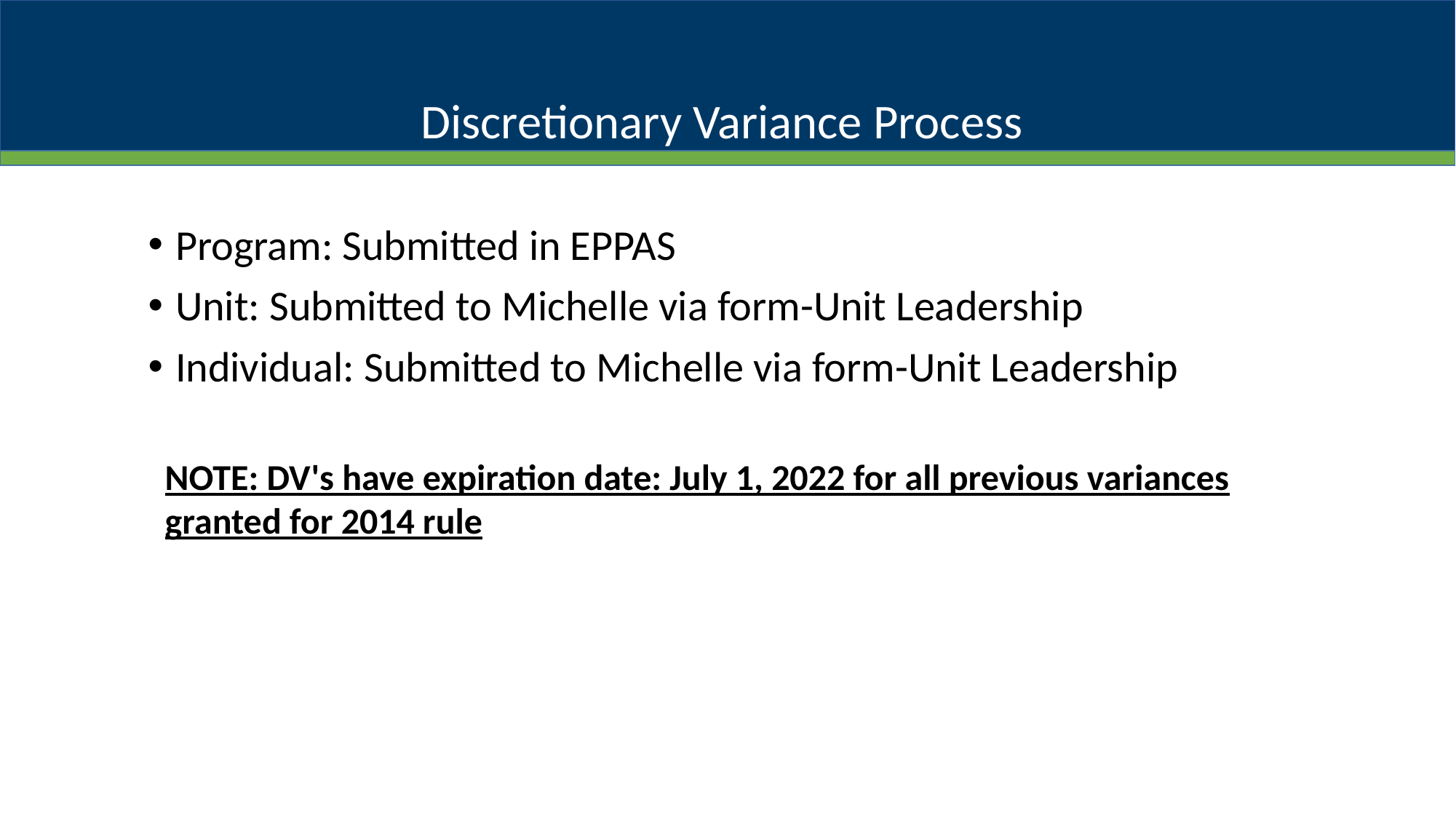

# Discretionary Variance Process

Program: Submitted in EPPAS
Unit: Submitted to Michelle via form-Unit Leadership
Individual: Submitted to Michelle via form-Unit Leadership

NOTE: DV's have expiration date: July 1, 2022 for all previous variances granted for 2014 rule